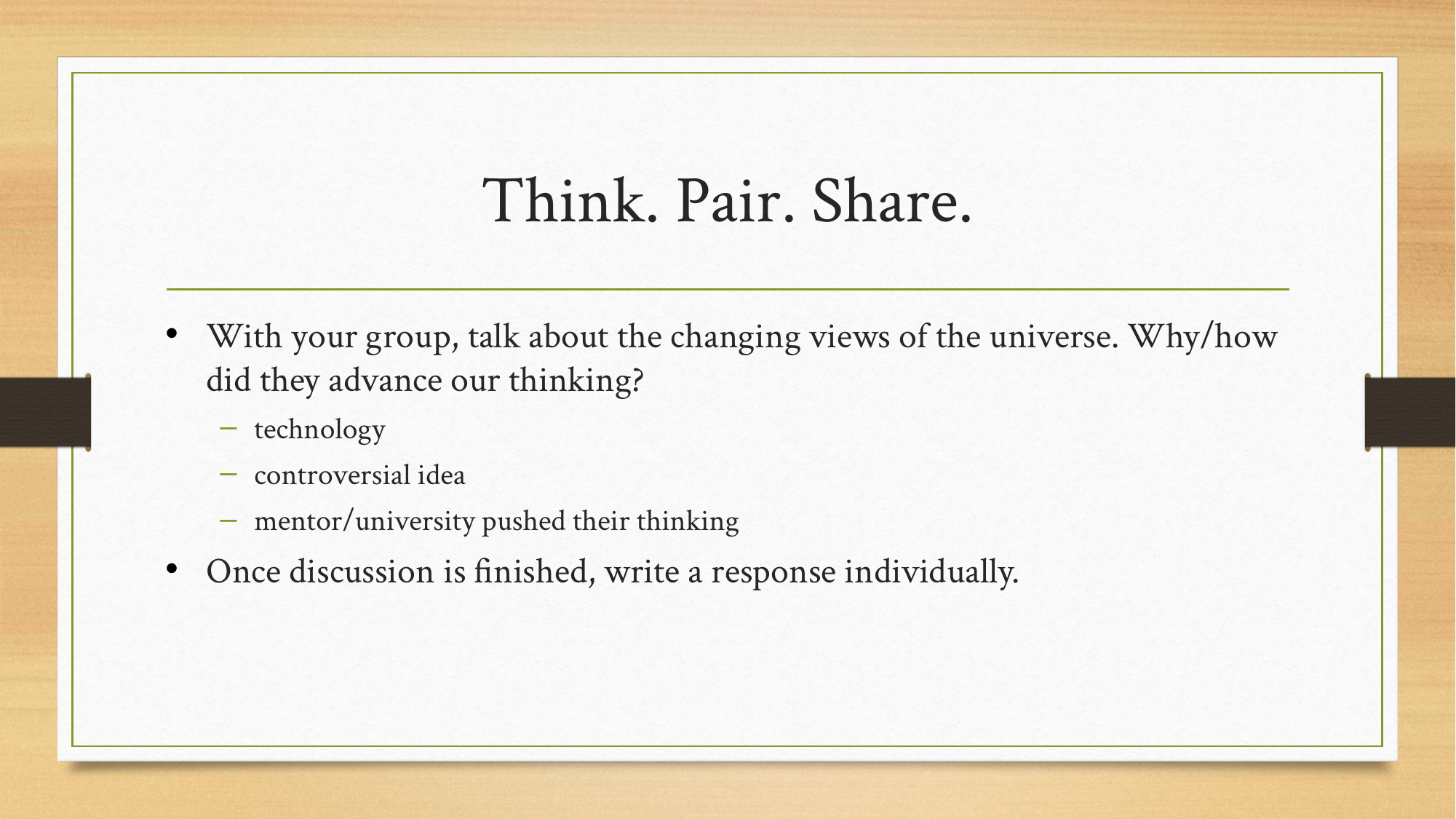

# Think. Pair. Share.
With your group, talk about the changing views of the universe. Why/how did they advance our thinking?
technology
controversial idea
mentor/university pushed their thinking
Once discussion is finished, write a response individually.